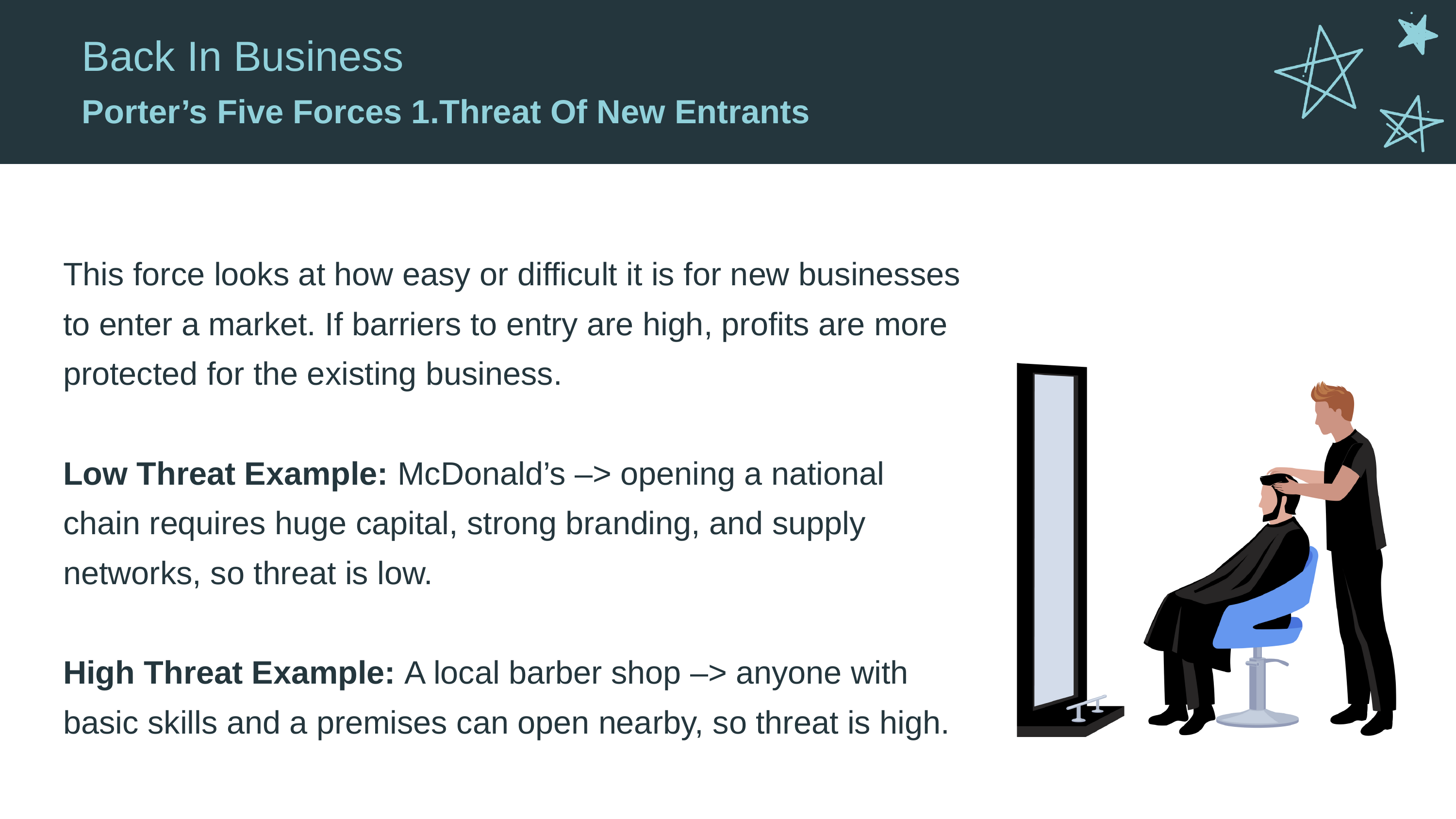

Back In Business
Porter’s Five Forces 1.Threat Of New Entrants
This force looks at how easy or difficult it is for new businesses to enter a market. If barriers to entry are high, profits are more protected for the existing business.

Low Threat Example: McDonald’s –> opening a national chain requires huge capital, strong branding, and supply networks, so threat is low.

High Threat Example: A local barber shop –> anyone with basic skills and a premises can open nearby, so threat is high.